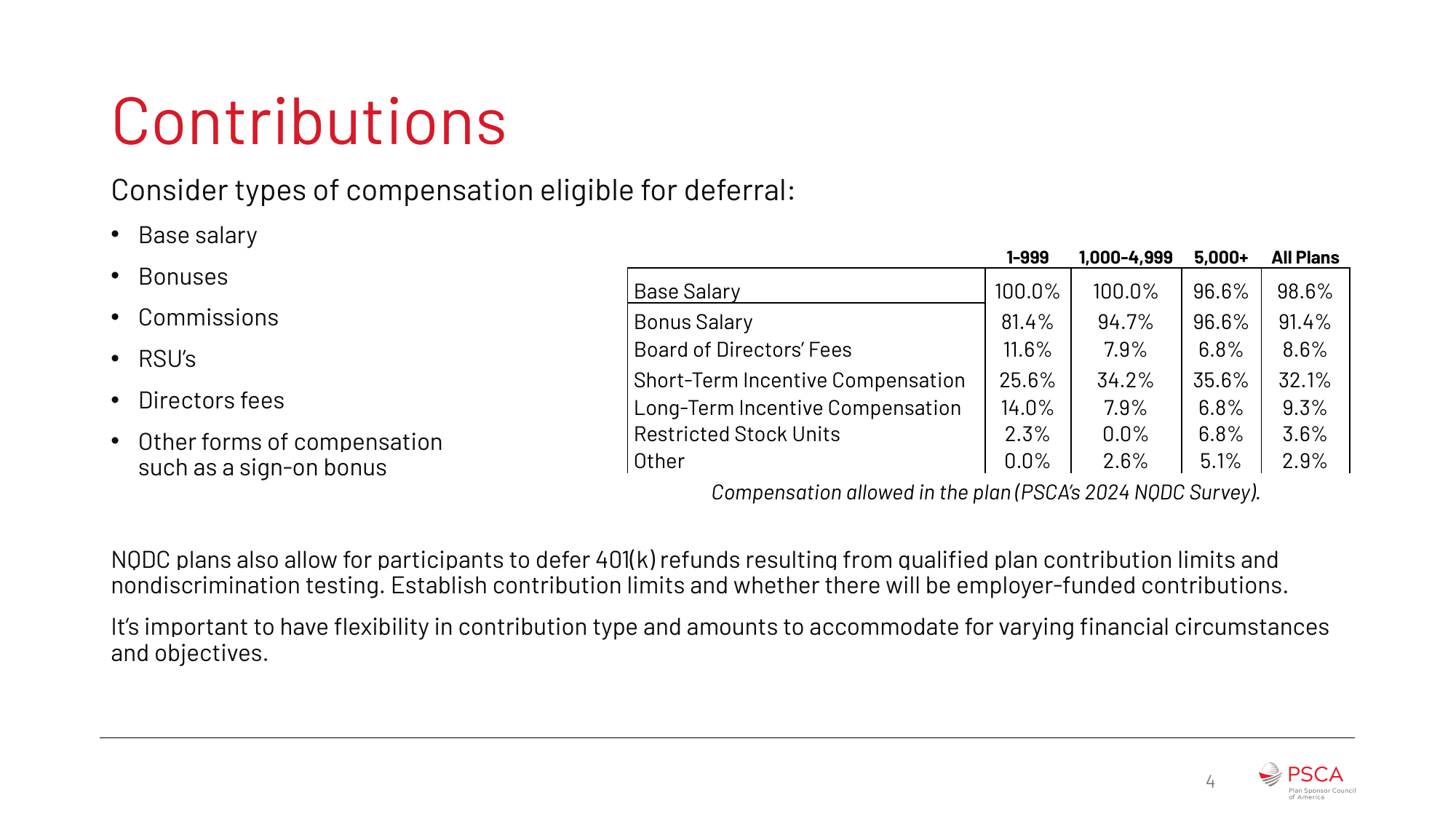

# Contributions
Consider types of compensation eligible for deferral:
Base salary
Bonuses
Commissions
RSU’s
Directors fees
Other forms of compensation
such as a sign-on bonus

NQDC plans also allow for participants to defer 401(k) refunds resulting from qualified plan contribution limits and nondiscrimination testing. Establish contribution limits and whether there will be employer-funded contributions.
It’s important to have flexibility in contribution type and amounts to accommodate for varying financial circumstances and objectives.
|  | 1-999 | 1,000-4,999 | 5,000+ | All Plans |
| --- | --- | --- | --- | --- |
| Base Salary | 100.0% | 100.0% | 96.6% | 98.6% |
| Bonus Salary | 81.4% | 94.7% | 96.6% | 91.4% |
| Board of Directors’ Fees | 11.6% | 7.9% | 6.8% | 8.6% |
| Short-Term Incentive Compensation | 25.6% | 34.2% | 35.6% | 32.1% |
| Long-Term Incentive Compensation | 14.0% | 7.9% | 6.8% | 9.3% |
| Restricted Stock Units | 2.3% | 0.0% | 6.8% | 3.6% |
| Other | 0.0% | 2.6% | 5.1% | 2.9% |
Compensation allowed in the plan (PSCA’s 2024 NQDC Survey).
4